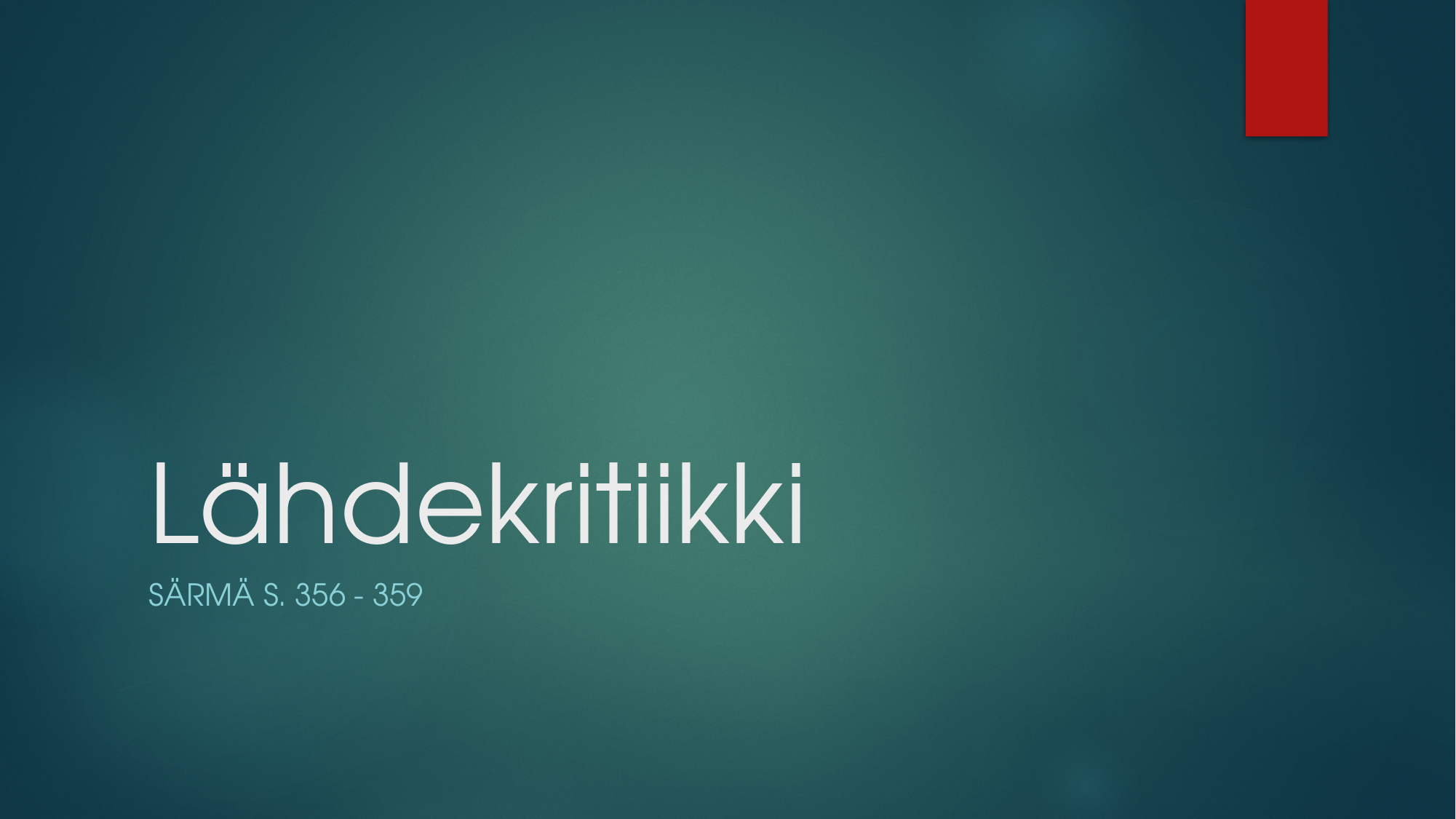

# Lähdekritiikki
Särmä S. 356 - 359